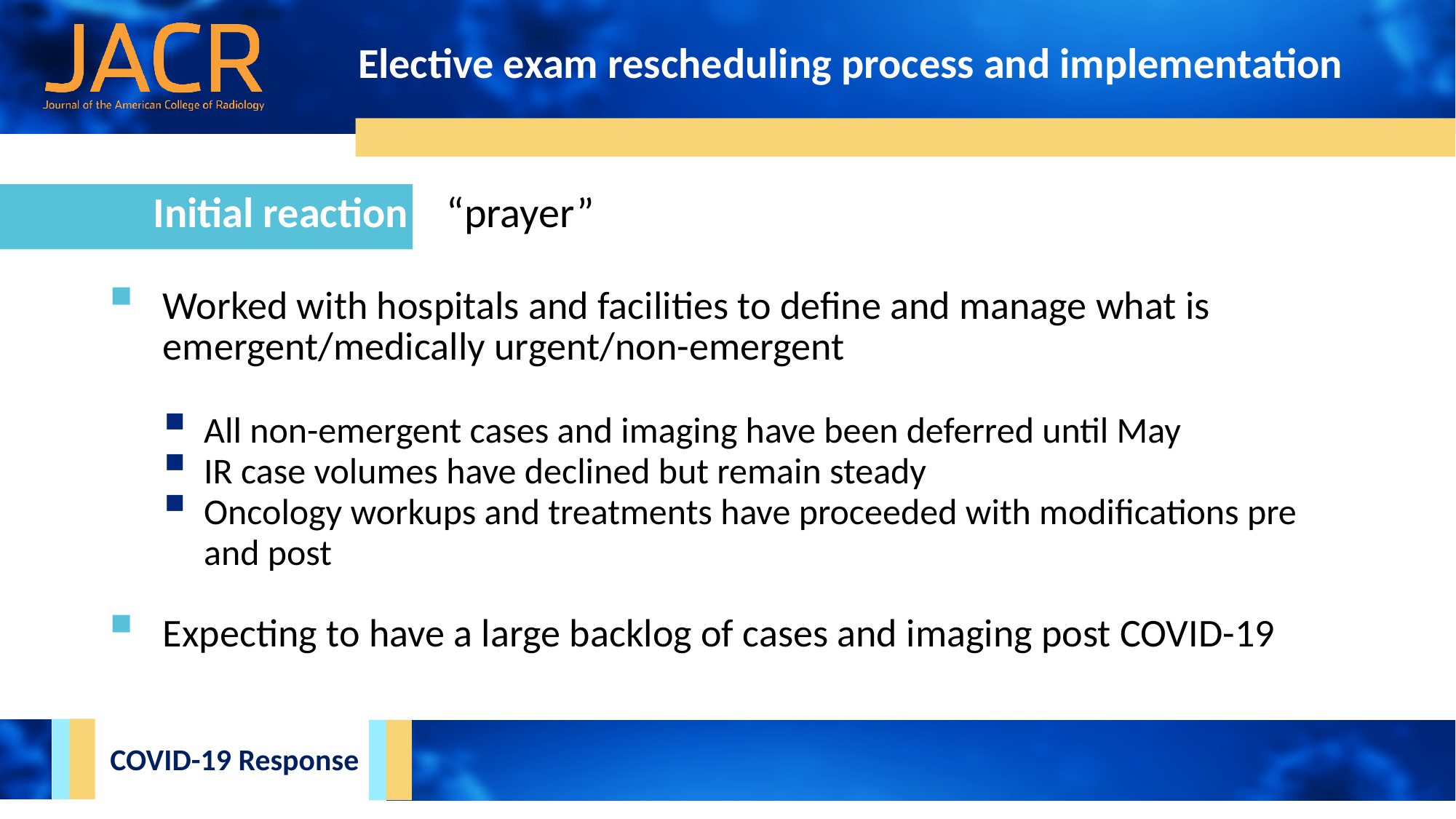

Elective exam rescheduling process and implementation

Initial reaction    “prayer”

Worked with hospitals and facilities to define and manage what is emergent/medically urgent/non-emergent

All non-emergent cases and imaging have been deferred until May
IR case volumes have declined but remain steady
Oncology workups and treatments have proceeded with modifications pre and post

Expecting to have a large backlog of cases and imaging post COVID-19